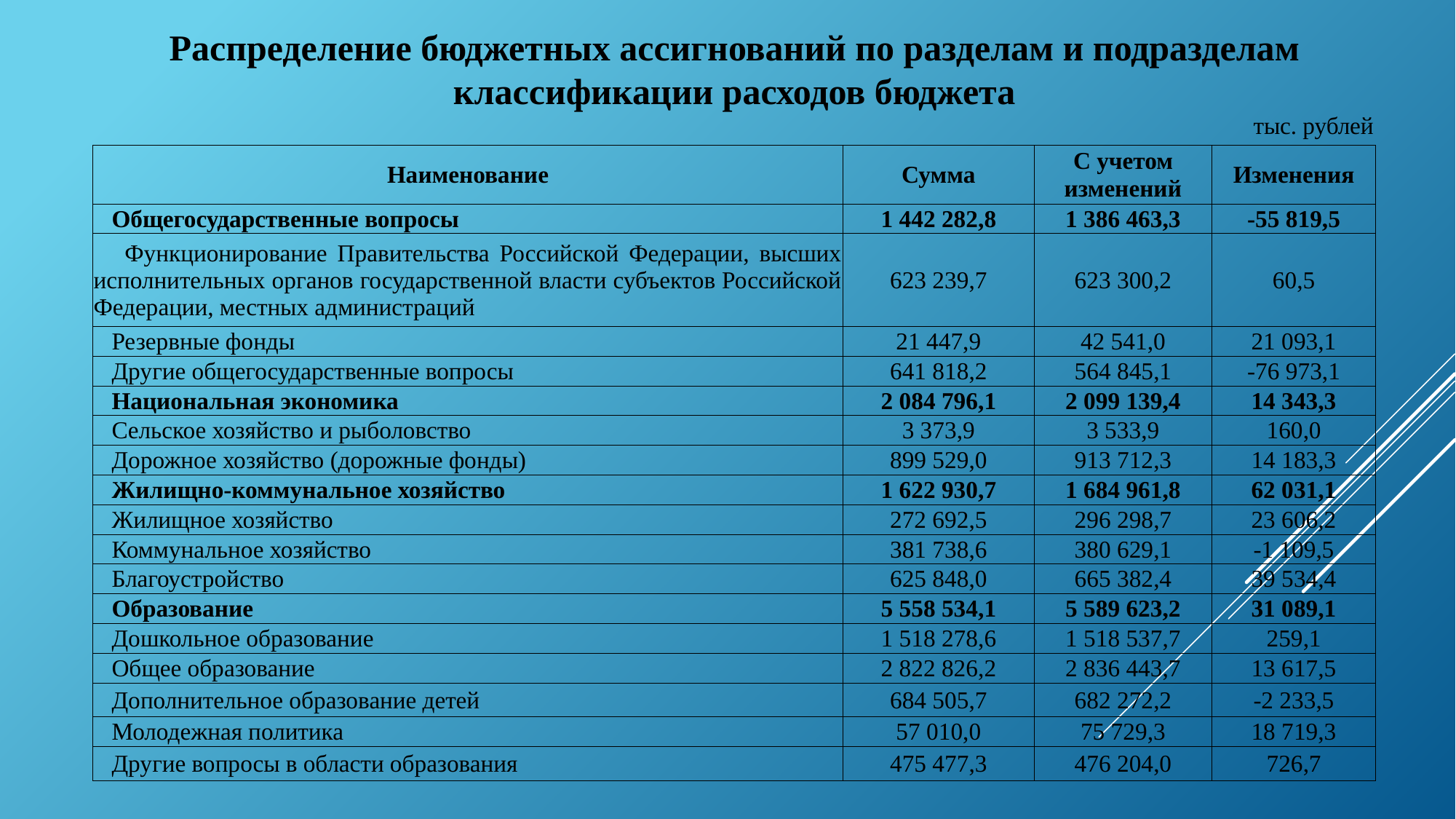

Распределение бюджетных ассигнований по разделам и подразделам классификации расходов бюджета
тыс. рублей
| Наименование | Сумма | С учетом изменений | Изменения |
| --- | --- | --- | --- |
| Общегосударственные вопросы | 1 442 282,8 | 1 386 463,3 | -55 819,5 |
| Функционирование Правительства Российской Федерации, высших исполнительных органов государственной власти субъектов Российской Федерации, местных администраций | 623 239,7 | 623 300,2 | 60,5 |
| Резервные фонды | 21 447,9 | 42 541,0 | 21 093,1 |
| Другие общегосударственные вопросы | 641 818,2 | 564 845,1 | -76 973,1 |
| Национальная экономика | 2 084 796,1 | 2 099 139,4 | 14 343,3 |
| Сельское хозяйство и рыболовство | 3 373,9 | 3 533,9 | 160,0 |
| Дорожное хозяйство (дорожные фонды) | 899 529,0 | 913 712,3 | 14 183,3 |
| Жилищно-коммунальное хозяйство | 1 622 930,7 | 1 684 961,8 | 62 031,1 |
| Жилищное хозяйство | 272 692,5 | 296 298,7 | 23 606,2 |
| Коммунальное хозяйство | 381 738,6 | 380 629,1 | -1 109,5 |
| Благоустройство | 625 848,0 | 665 382,4 | 39 534,4 |
| Образование | 5 558 534,1 | 5 589 623,2 | 31 089,1 |
| Дошкольное образование | 1 518 278,6 | 1 518 537,7 | 259,1 |
| Общее образование | 2 822 826,2 | 2 836 443,7 | 13 617,5 |
| Дополнительное образование детей | 684 505,7 | 682 272,2 | -2 233,5 |
| Молодежная политика | 57 010,0 | 75 729,3 | 18 719,3 |
| Другие вопросы в области образования | 475 477,3 | 476 204,0 | 726,7 |